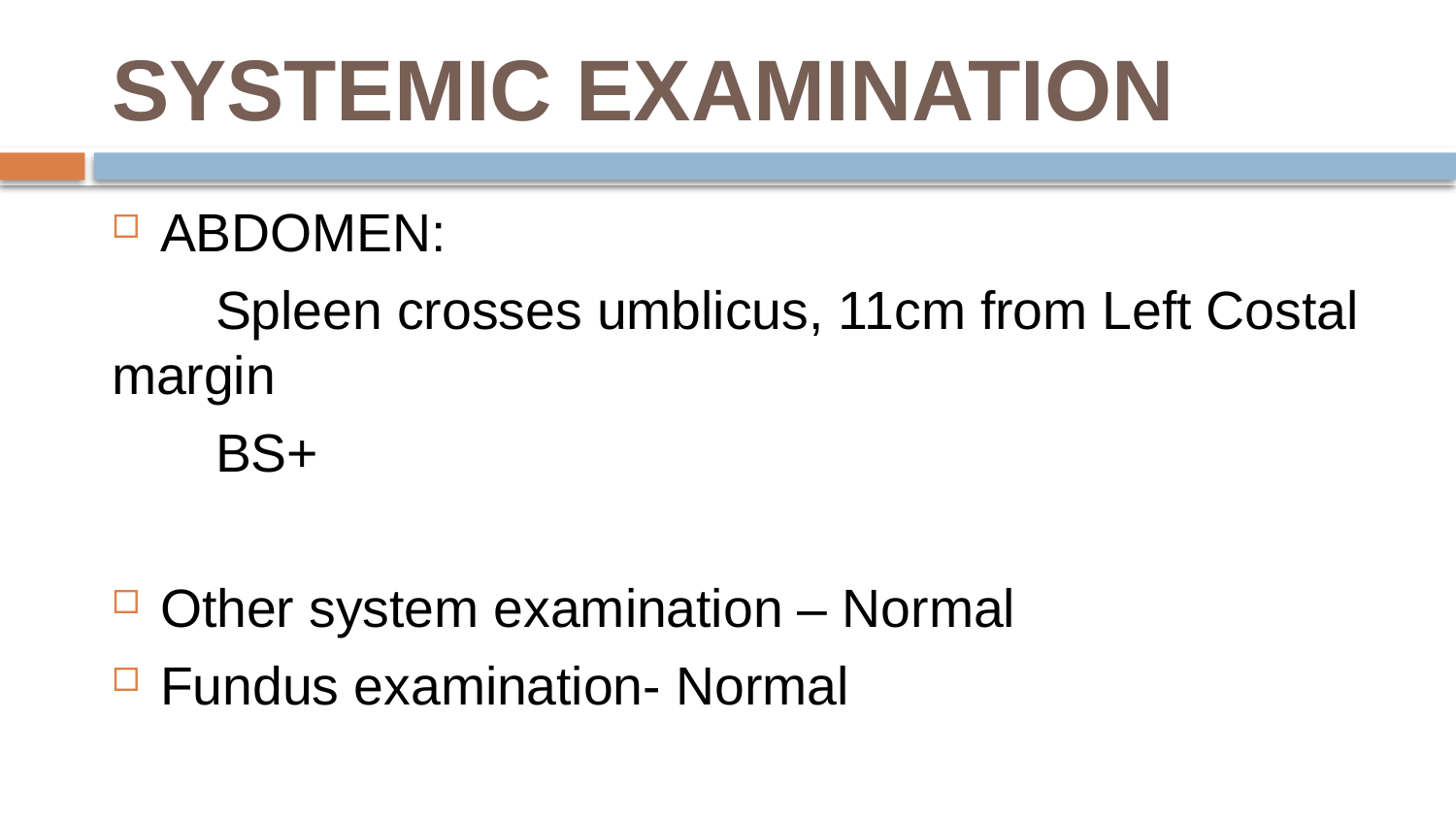

# SYSTEMIC EXAMINATION
ABDOMEN:
       Spleen crosses umblicus, 11cm from Left Costal margin
       BS+

Other system examination – Normal
Fundus examination- Normal